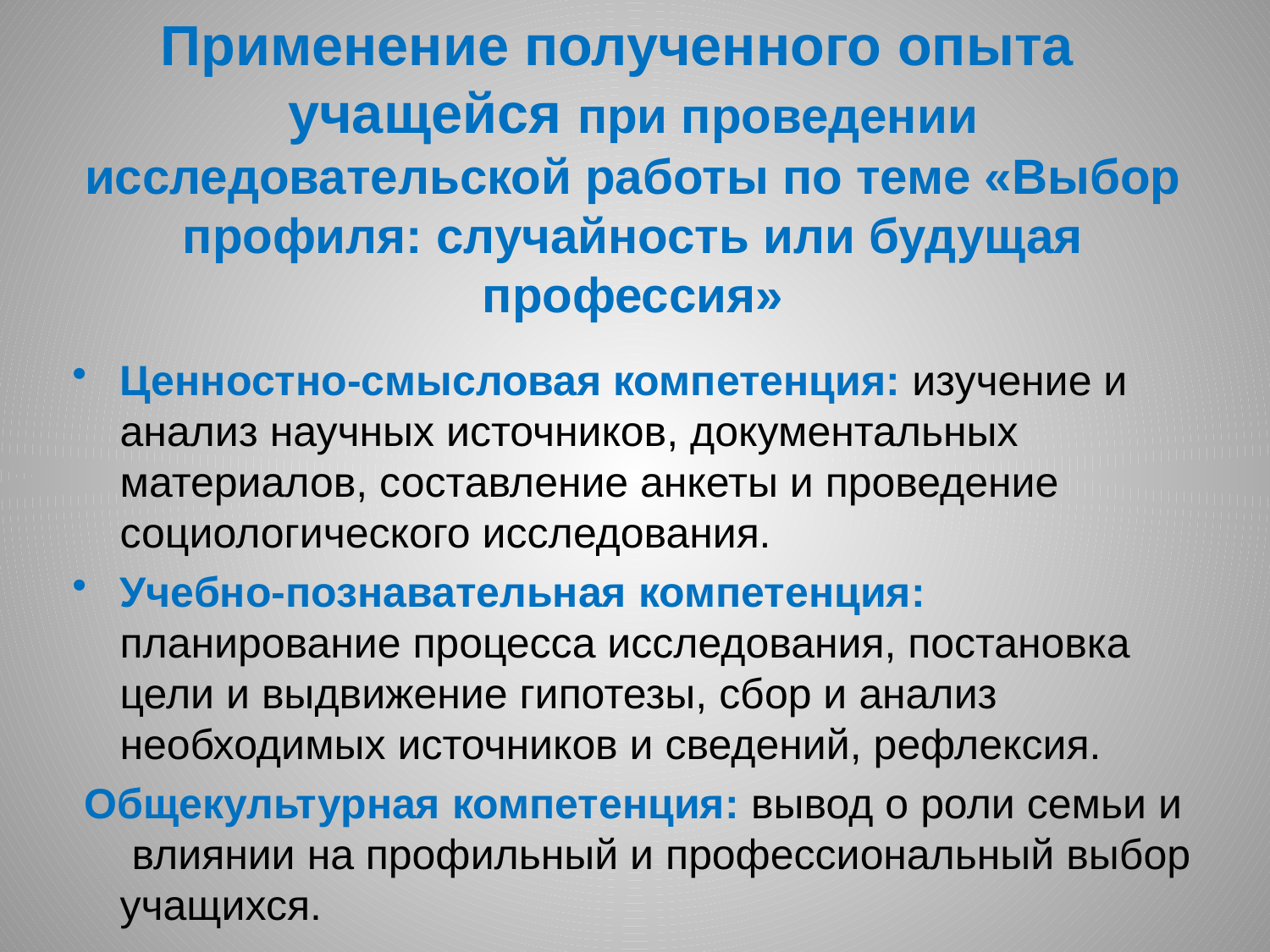

# Применение полученного опыта   учащейся при проведении исследовательской работы по теме «Выбор профиля: случайность или будущая профессия»

Ценностно-смысловая компетенция: изучение и анализ научных источников, документальных материалов, составление анкеты и проведение социологического исследования.
Учебно-познавательная компетенция: планирование процесса исследования, постановка цели и выдвижение гипотезы, сбор и анализ необходимых источников и сведений, рефлексия.
 Общекультурная компетенция: вывод о роли семьи и  влиянии на профильный и профессиональный выбор учащихся.